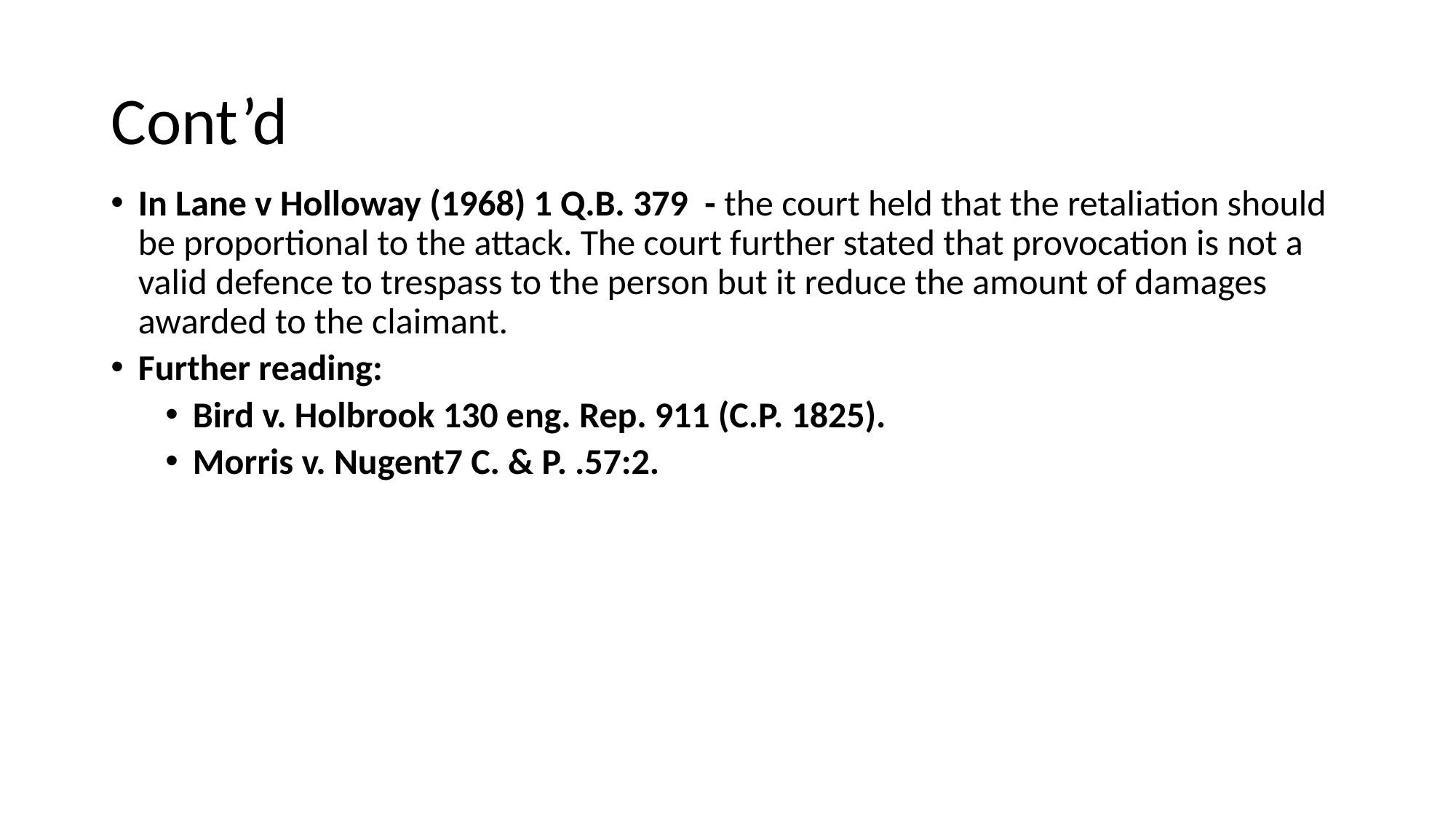

# Cont’d
In Lane v Holloway (1968) 1 Q.B. 379  - the court held that the retaliation should be proportional to the attack. The court further stated that provocation is not a valid defence to trespass to the person but it reduce the amount of damages awarded to the claimant.
Further reading:
Bird v. Holbrook 130 eng. Rep. 911 (C.P. 1825).
Morris v. Nugent7 C. & P. .57:2.